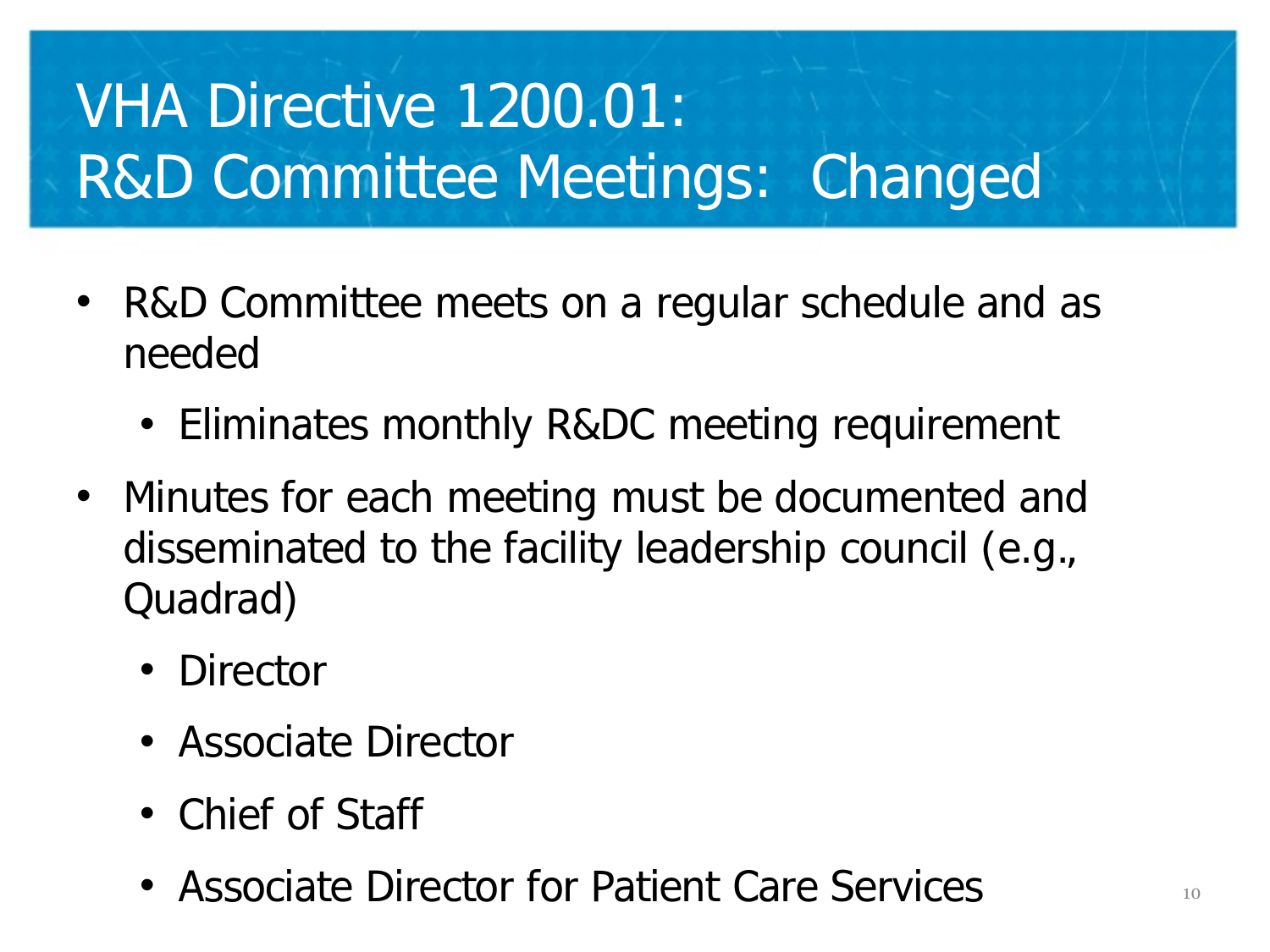

# VHA Directive 1200.01: R&D Committee Meetings:  Changed
R&D Committee meets on a regular schedule and as needed
Eliminates monthly R&DC meeting requirement
Minutes for each meeting must be documented and disseminated to the facility leadership council (e.g., Quadrad)
Director
Associate Director
Chief of Staff
Associate Director for Patient Care Services